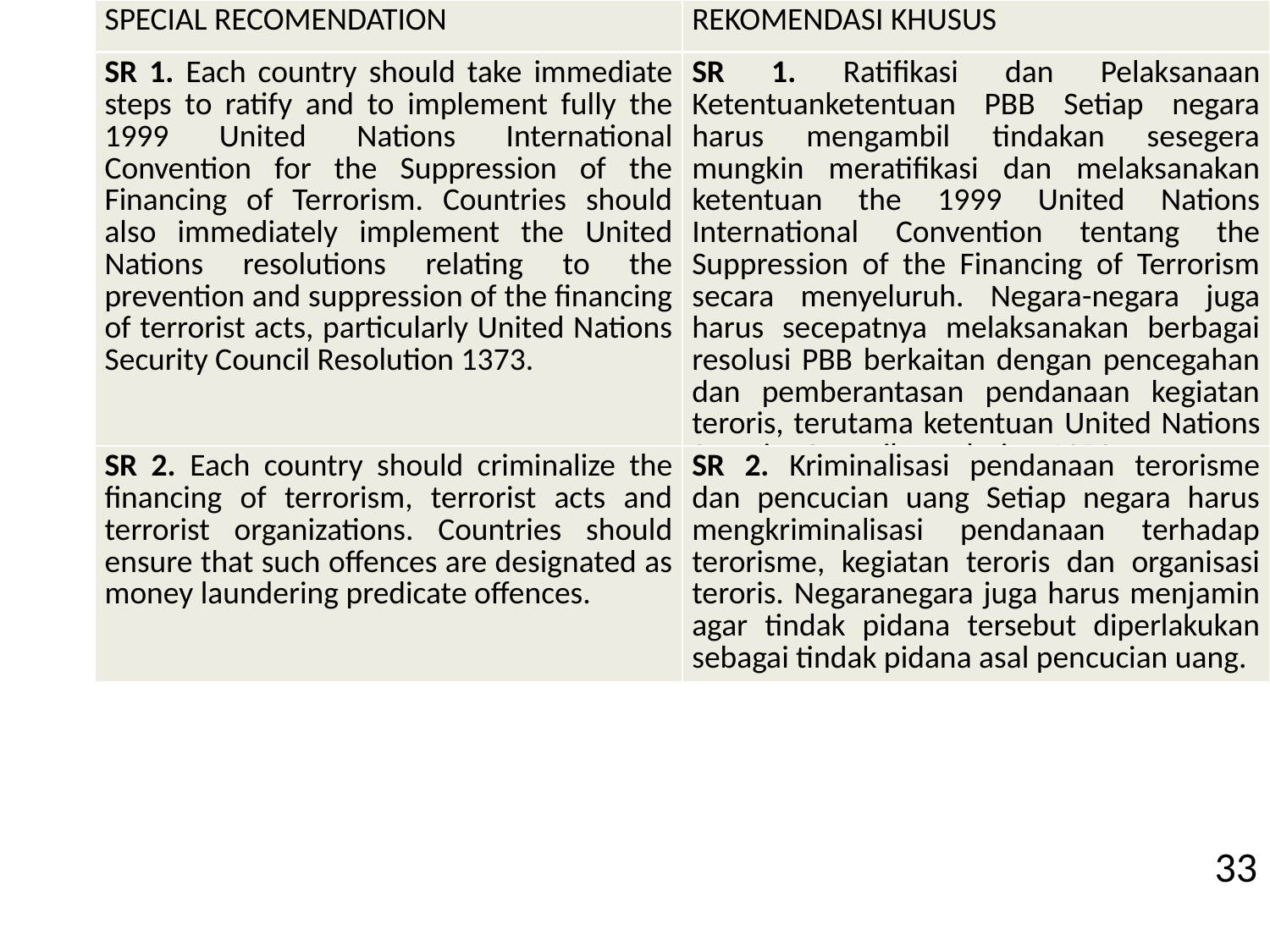

| SPECIAL RECOMENDATION | REKOMENDASI KHUSUS |
| --- | --- |
| SR 1. Each country should take immediate steps to ratify and to implement fully the 1999 United Nations International Convention for the Suppression of the Financing of Terrorism. Countries should also immediately implement the United Nations resolutions relating to the prevention and suppression of the financing of terrorist acts, particularly United Nations Security Council Resolution 1373. | SR 1. Ratifikasi dan Pelaksanaan Ketentuanketentuan PBB Setiap negara harus mengambil tindakan sesegera mungkin meratifikasi dan melaksanakan ketentuan the 1999 United Nations International Convention tentang the Suppression of the Financing of Terrorism secara menyeluruh. Negara-negara juga harus secepatnya melaksanakan berbagai resolusi PBB berkaitan dengan pencegahan dan pemberantasan pendanaan kegiatan teroris, terutama ketentuan United Nations Security Council Resolution 1373. |
| --- | --- |
| SR 2. Each country should criminalize the financing of terrorism, terrorist acts and terrorist organizations. Countries should ensure that such offences are designated as money laundering predicate offences. | SR 2. Kriminalisasi pendanaan terorisme dan pencucian uang Setiap negara harus mengkriminalisasi pendanaan terhadap terorisme, kegiatan teroris dan organisasi teroris. Negaranegara juga harus menjamin agar tindak pidana tersebut diperlakukan sebagai tindak pidana asal pencucian uang. |
| --- | --- |
33